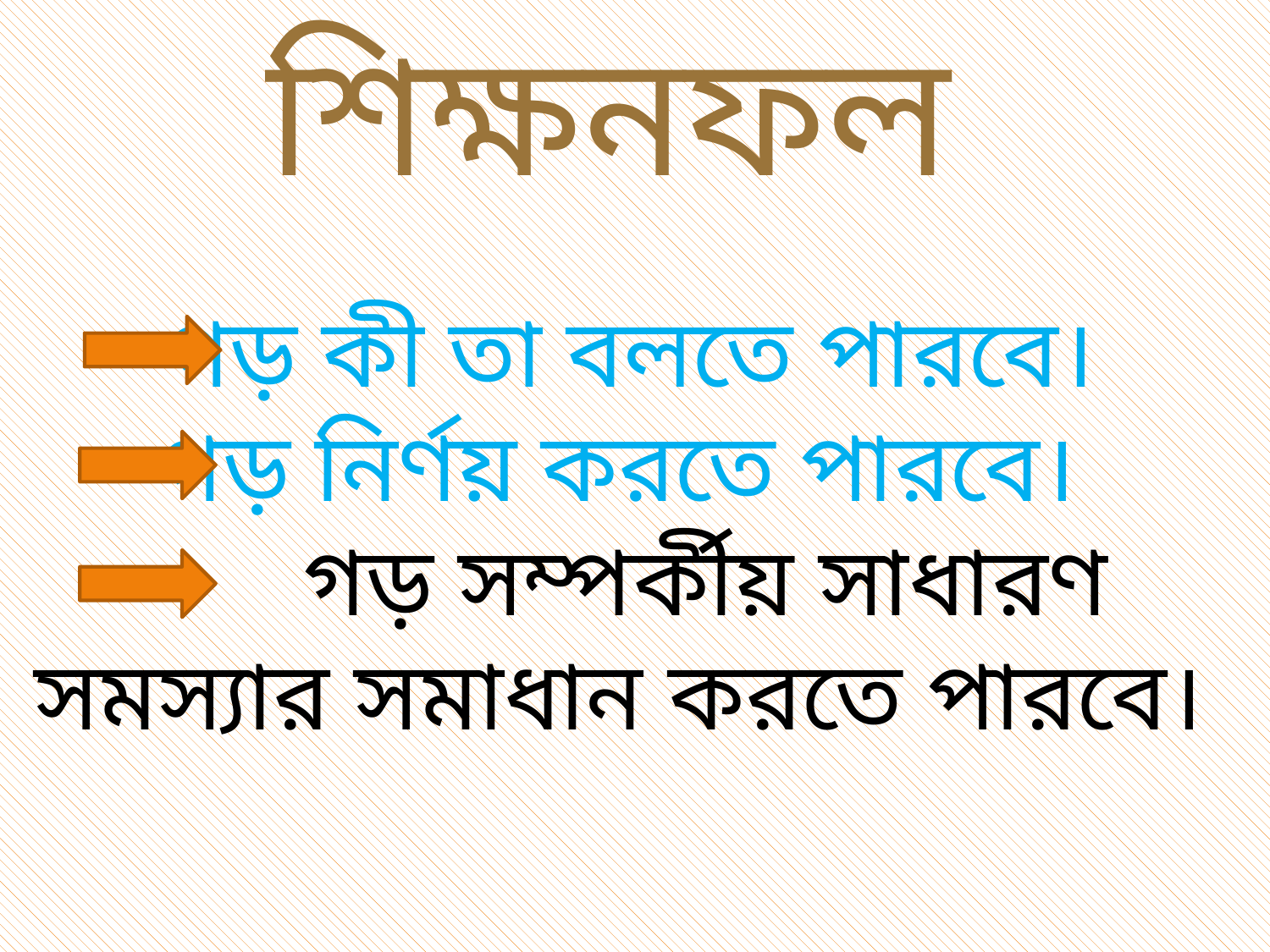

শিক্ষনফল
গড় কী তা বলতে পারবে।
গড় নির্ণয় করতে পারবে।
      গড় সম্পর্কীয় সাধারণ সমস্যার সমাধান করতে পারবে।